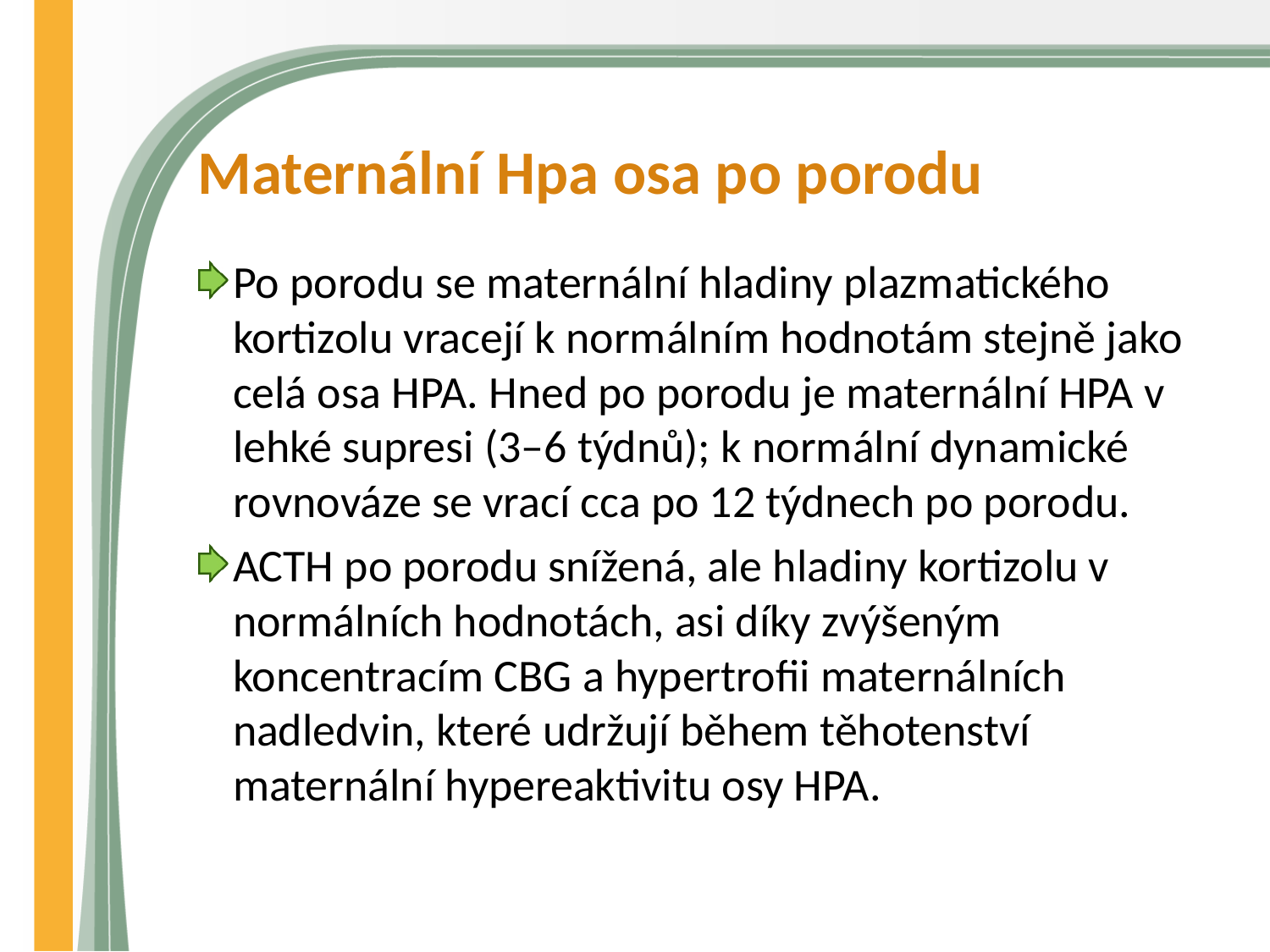

# Maternální Hpa osa po porodu
Po porodu se maternální hladiny plazmatického kortizolu vracejí k normálním hodnotám stejně jako celá osa HPA. Hned po porodu je maternální HPA v lehké supresi (3–6 týdnů); k normální dynamické rovnováze se vrací cca po 12 týdnech po porodu.
ACTH po porodu snížená, ale hladiny kortizolu v normálních hodnotách, asi díky zvýšeným koncentracím CBG a hypertrofii maternálních nadledvin, které udržují během těhotenství maternální hypereaktivitu osy HPA.